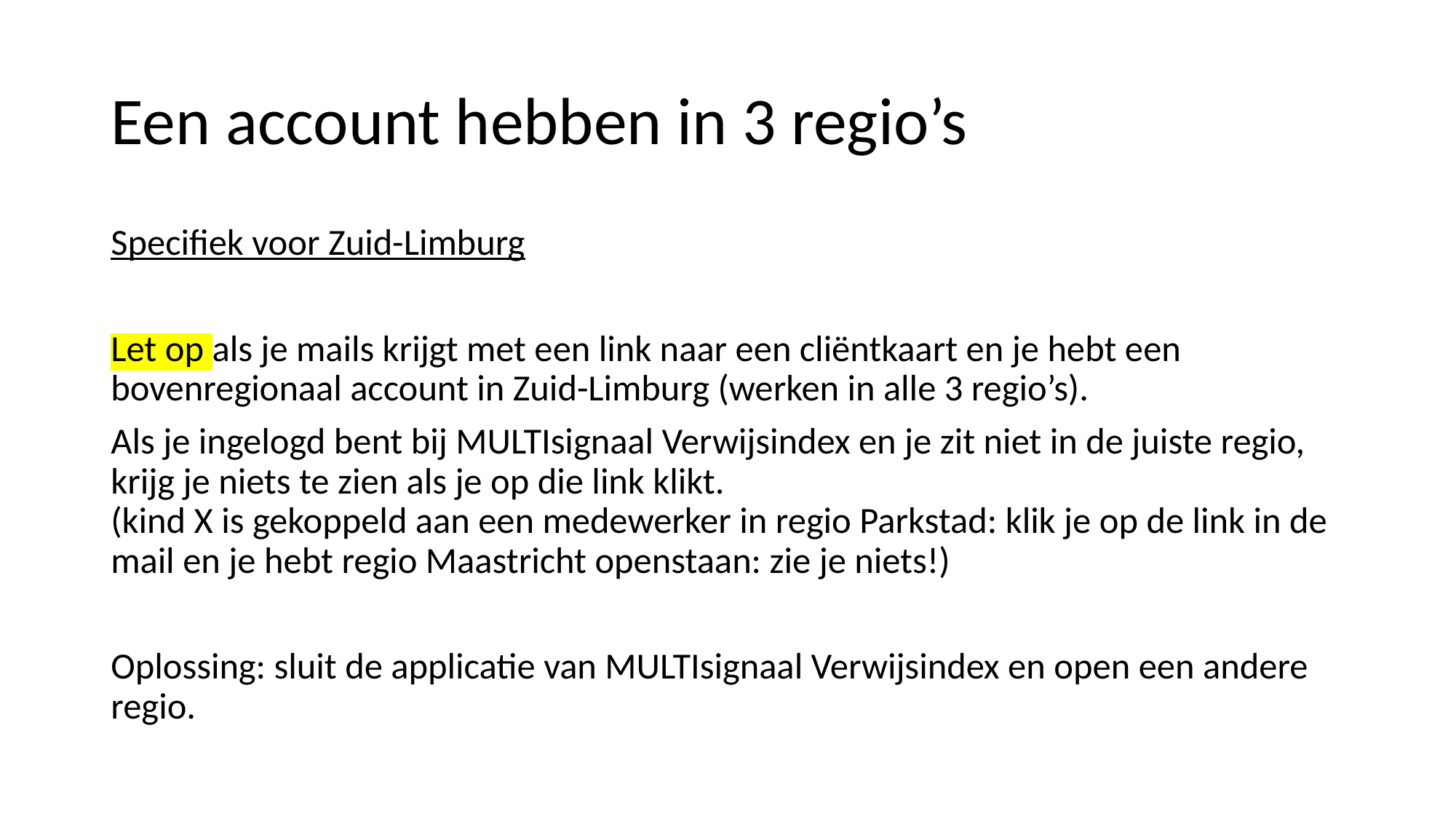

# Een account hebben in 3 regio’s
Specifiek voor Zuid-Limburg

Let op als je mails krijgt met een link naar een cliëntkaart en je hebt een bovenregionaal account in Zuid-Limburg (werken in alle 3 regio’s).
Als je ingelogd bent bij MULTIsignaal Verwijsindex en je zit niet in de juiste regio, krijg je niets te zien als je op die link klikt.
(kind X is gekoppeld aan een medewerker in regio Parkstad: klik je op de link in de mail en je hebt regio Maastricht openstaan: zie je niets!)

Oplossing: sluit de applicatie van MULTIsignaal Verwijsindex en open een andere regio.